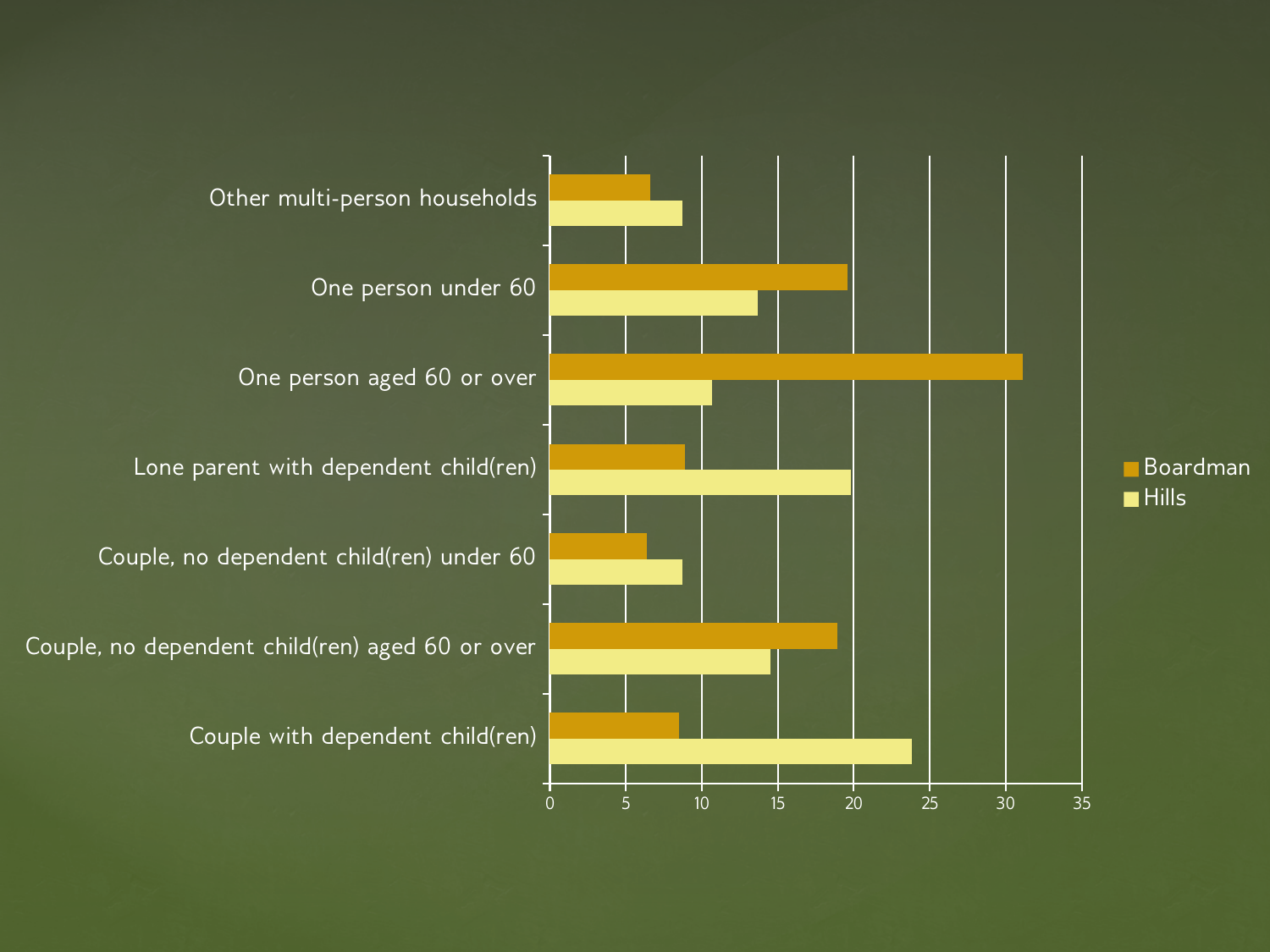

### Chart

| Category | Hills | Boardman |
|---|---|---|
| Couple with dependent child(ren) | 23.8 | 8.5 |
| Couple, no dependent child(ren) aged 60 or over | 14.5 | 18.9 |
| Couple, no dependent child(ren) under 60 | 8.7 | 6.4 |
| Lone parent with dependent child(ren) | 19.8 | 8.9 |
| One person aged 60 or over | 10.7 | 31.1 |
| One person under 60 | 13.7 | 19.6 |
| Other multi-person households | 8.7 | 6.6 |